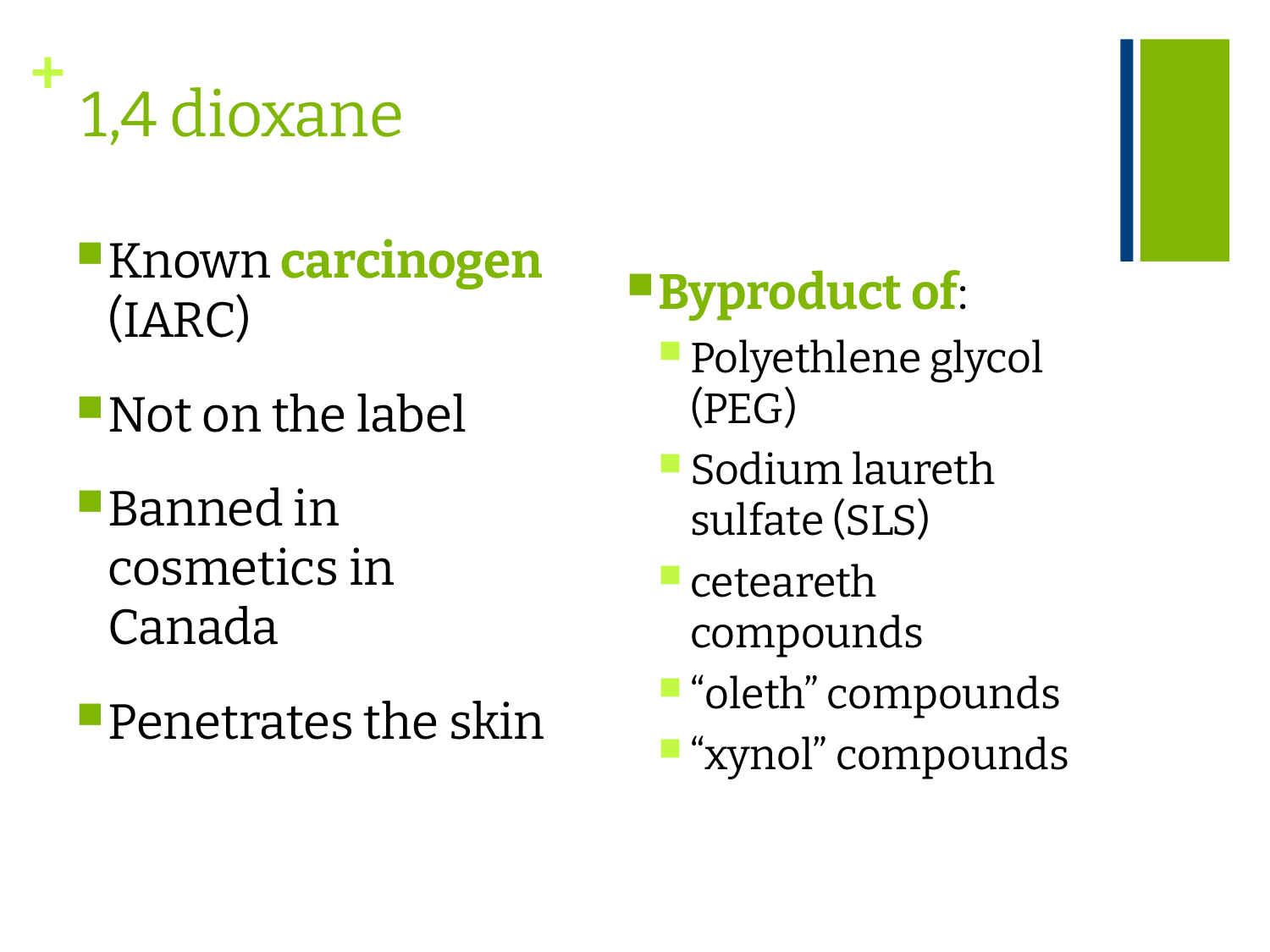

# 1,4 dioxane
Known carcinogen (IARC)
Not on the label
Banned in cosmetics in Canada
Penetrates the skin
Byproduct of:
Polyethlene glycol (PEG)
Sodium laureth sulfate (SLS)
ceteareth compounds
“oleth” compounds
“xynol” compounds